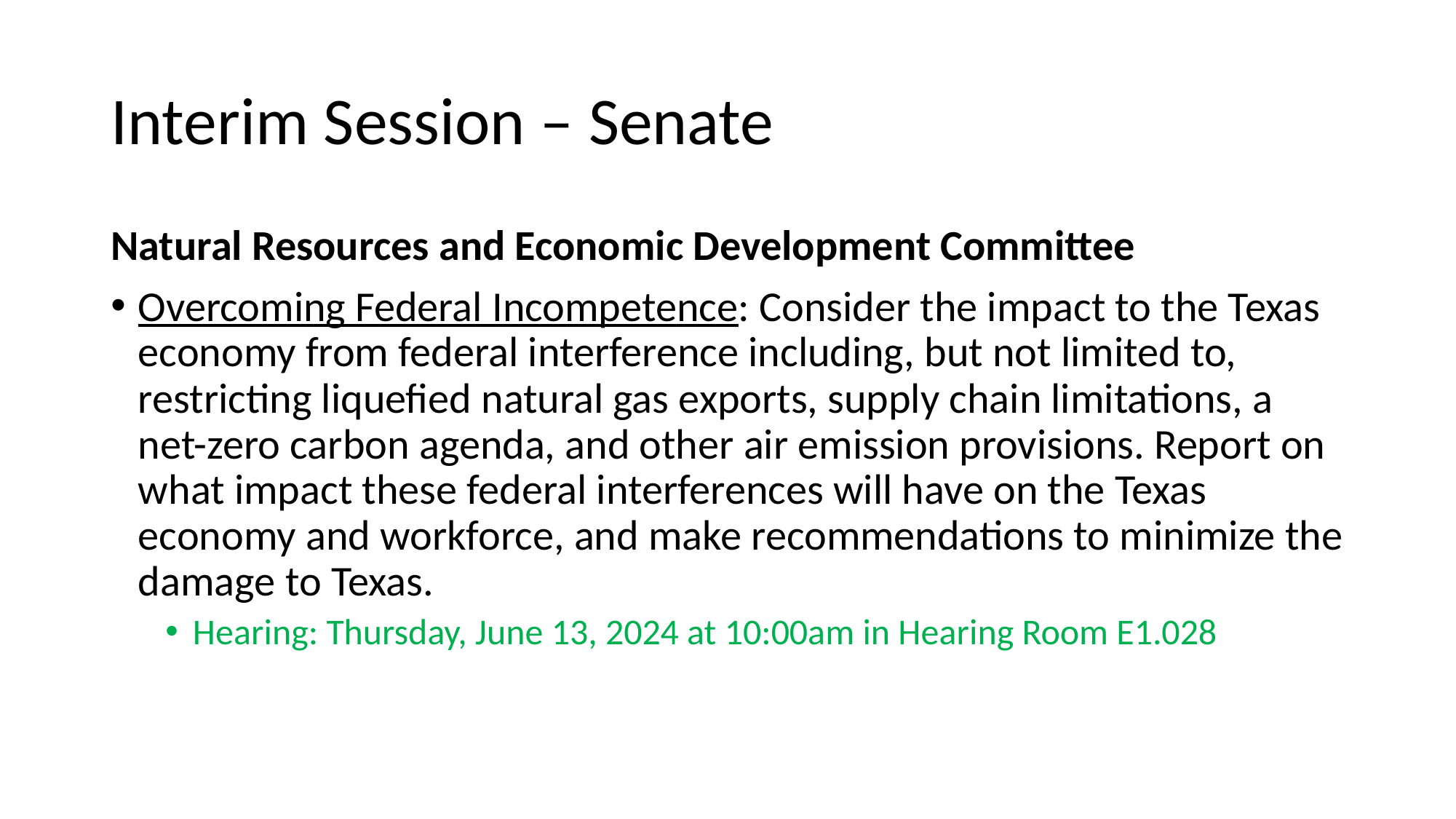

# Interim Session – Senate
Natural Resources and Economic Development Committee
Overcoming Federal Incompetence: Consider the impact to the Texas economy from federal interference including, but not limited to, restricting liquefied natural gas exports, supply chain limitations, a net-zero carbon agenda, and other air emission provisions. Report on what impact these federal interferences will have on the Texas economy and workforce, and make recommendations to minimize the damage to Texas.
Hearing: Thursday, June 13, 2024 at 10:00am in Hearing Room E1.028